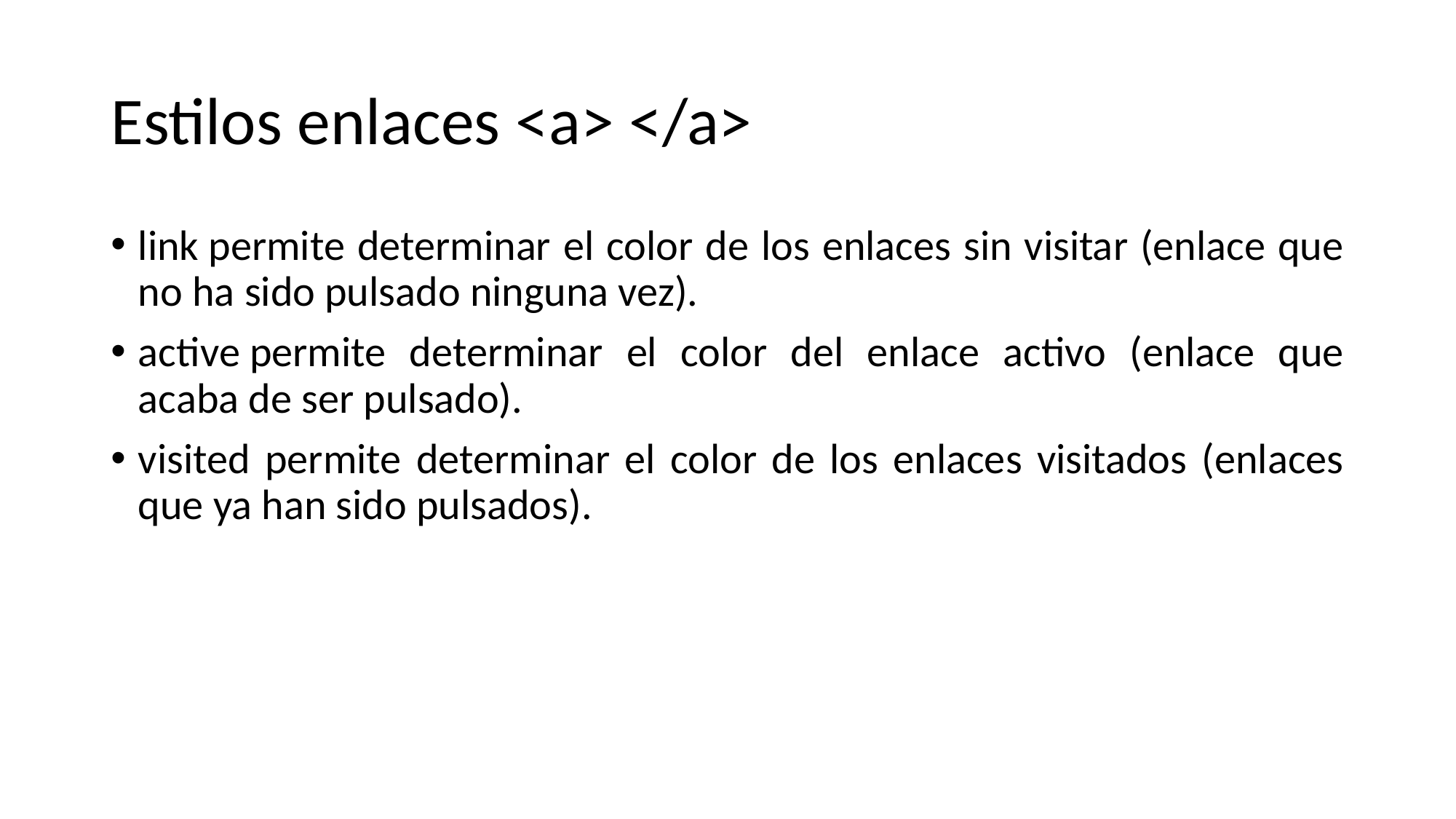

# Estilos enlaces <a> </a>
link permite determinar el color de los enlaces sin visitar (enlace que no ha sido pulsado ninguna vez).
active permite determinar el color del enlace activo (enlace que acaba de ser pulsado).
visited permite determinar el color de los enlaces visitados (enlaces que ya han sido pulsados).